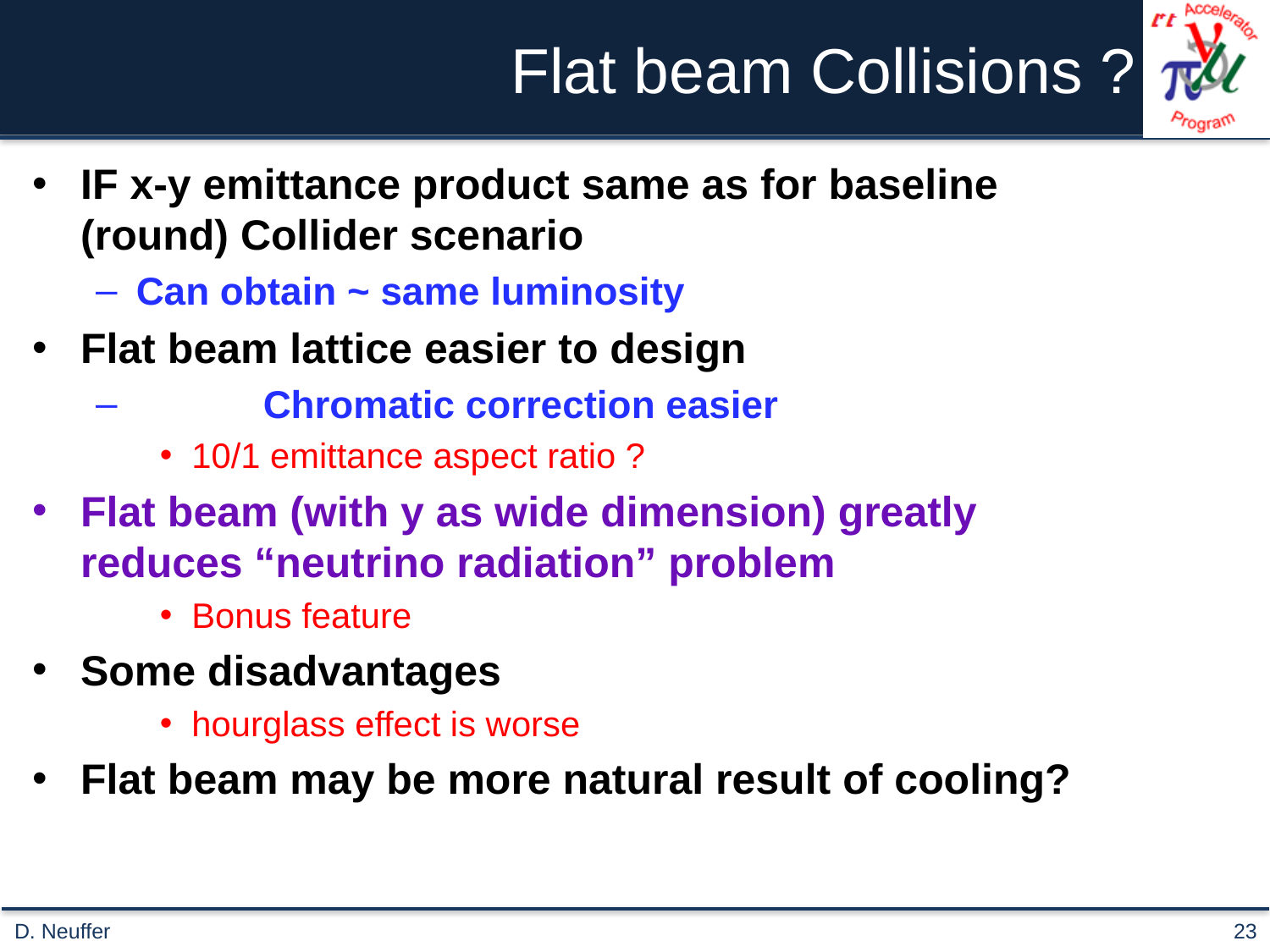

# Flat beam Collisions ?
IF x-y emittance product same as for baseline (round) Collider scenario
Can obtain ~ same luminosity
Flat beam lattice easier to design
 	Chromatic correction easier
10/1 emittance aspect ratio ?
Flat beam (with y as wide dimension) greatly reduces “neutrino radiation” problem
Bonus feature
Some disadvantages
hourglass effect is worse
Flat beam may be more natural result of cooling?
23
D. Neuffer